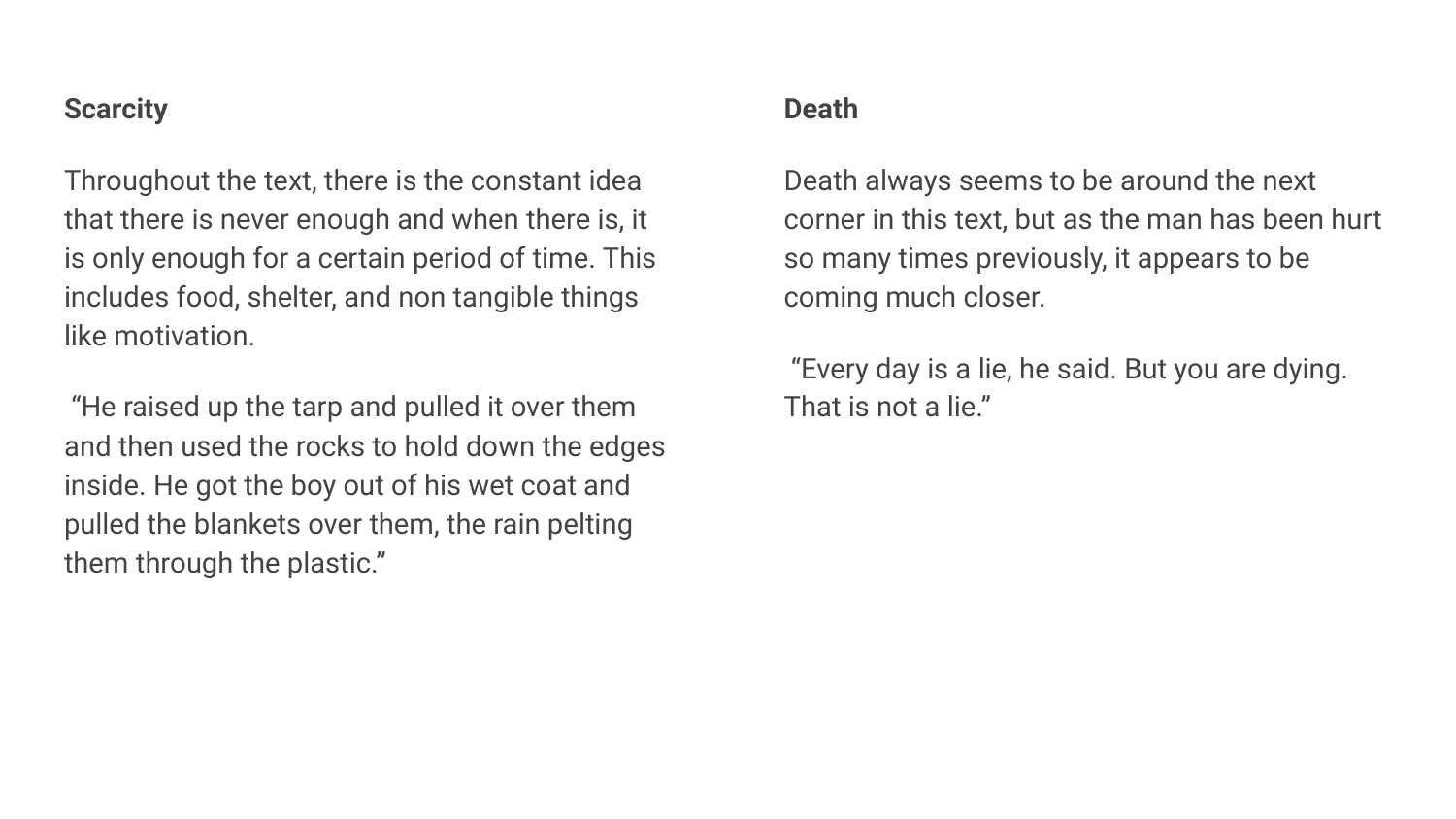

Scarcity
Throughout the text, there is the constant idea that there is never enough and when there is, it is only enough for a certain period of time. This includes food, shelter, and non tangible things like motivation.
 “He raised up the tarp and pulled it over them and then used the rocks to hold down the edges inside. He got the boy out of his wet coat and pulled the blankets over them, the rain pelting them through the plastic.”
Death
Death always seems to be around the next corner in this text, but as the man has been hurt so many times previously, it appears to be coming much closer.
 “Every day is a lie, he said. But you are dying. That is not a lie.”